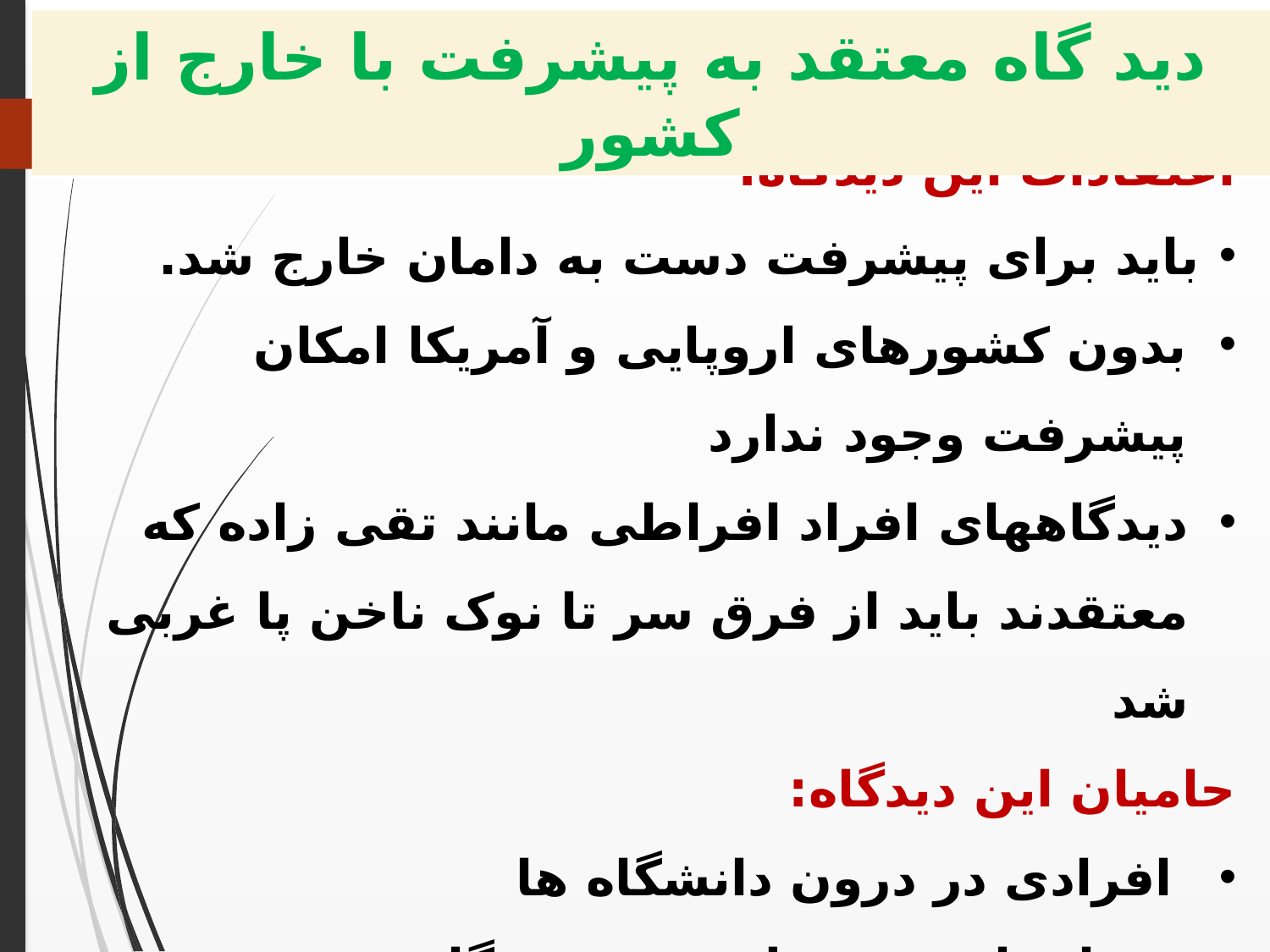

دید گاه معتقد به پیشرفت با خارج از کشور
اعتقادات این دیدگاه:
باید برای پیشرفت دست به دامان خارج شد.
بدون کشورهای اروپایی و آمریکا امکان پیشرفت وجود ندارد
دیدگاههای افراد افراطی مانند تقی زاده که معتقدند باید از فرق سر تا نوک ناخن پا غربی شد
حامیان این دیدگاه:
افرادی در درون دانشگاه ها
رضا شاه به وسیله همین دیدگاه به قدرت رسید.